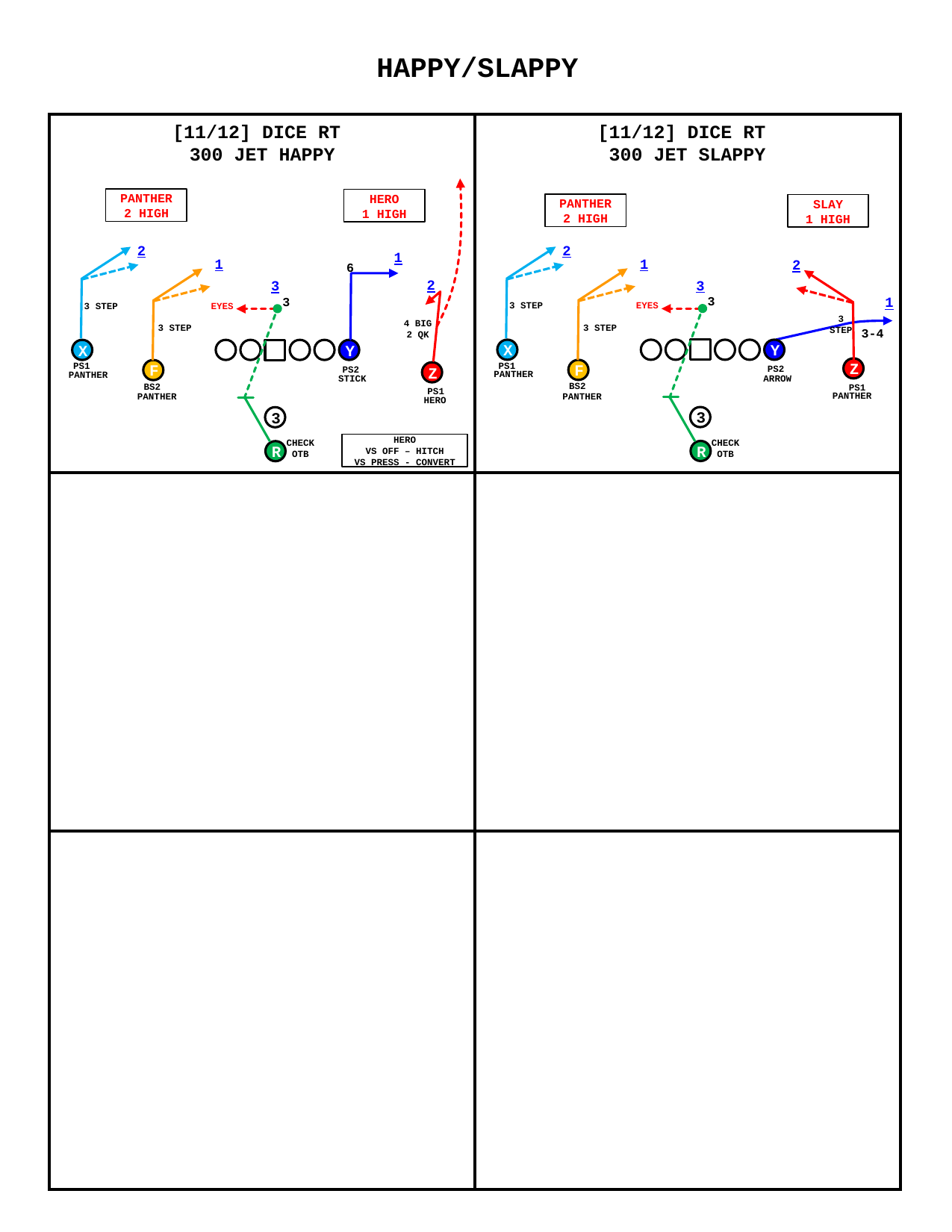

HAPPY/SLAPPY

[11/12] DICE RT
300 JET SLAPPY
[11/12] DICE RT
300 JET HAPPY

PANTHER
2 HIGH
HERO
1 HIGH
PANTHER
2 HIGH
SLAY
1 HIGH
2
2
1

1
1
2
6

2
3
3

1
3
EYES

3
EYES

3 STEP
3 STEP
3 STEP
4 BIG 2 QK
3 STEP
3 STEP
3-4

X

Y
X

Y
PS1
PS1
PS2
PS2
Z
F
F
Z
PANTHER
PANTHER
ARROW
STICK
BS2
BS2
PS1
PS1
PANTHER
PANTHER
PANTHER
HERO
3
3
CHECK
OTB
CHECK
OTB
HERO
VS OFF – HITCH
VS PRESS - CONVERT
R
R